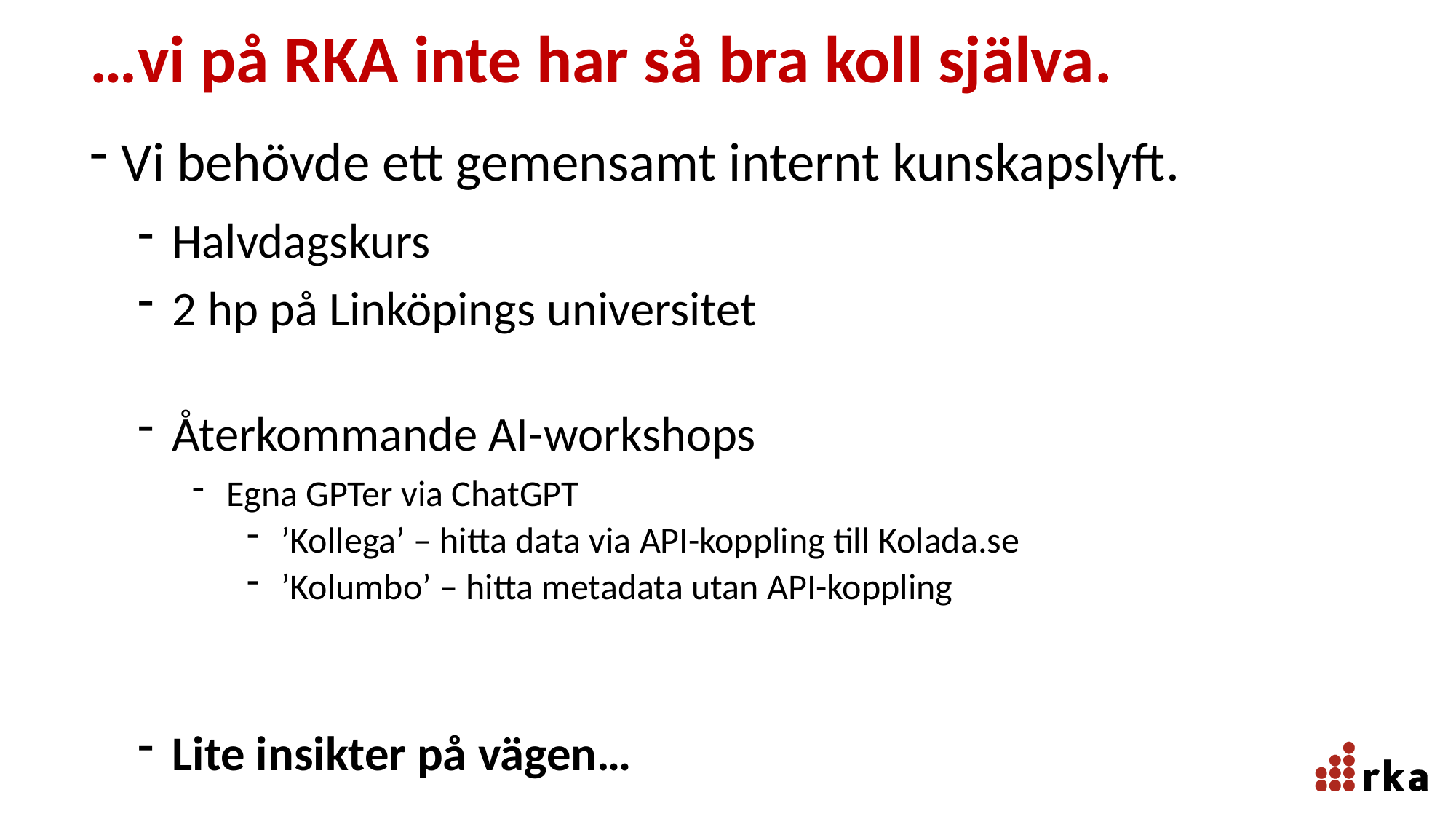

# …vi på RKA inte har så bra koll själva.
Vi behövde ett gemensamt internt kunskapslyft.
Halvdagskurs
2 hp på Linköpings universitet
Återkommande AI-workshops
Egna GPTer via ChatGPT
’Kollega’ – hitta data via API-koppling till Kolada.se
’Kolumbo’ – hitta metadata utan API-koppling

Lite insikter på vägen…